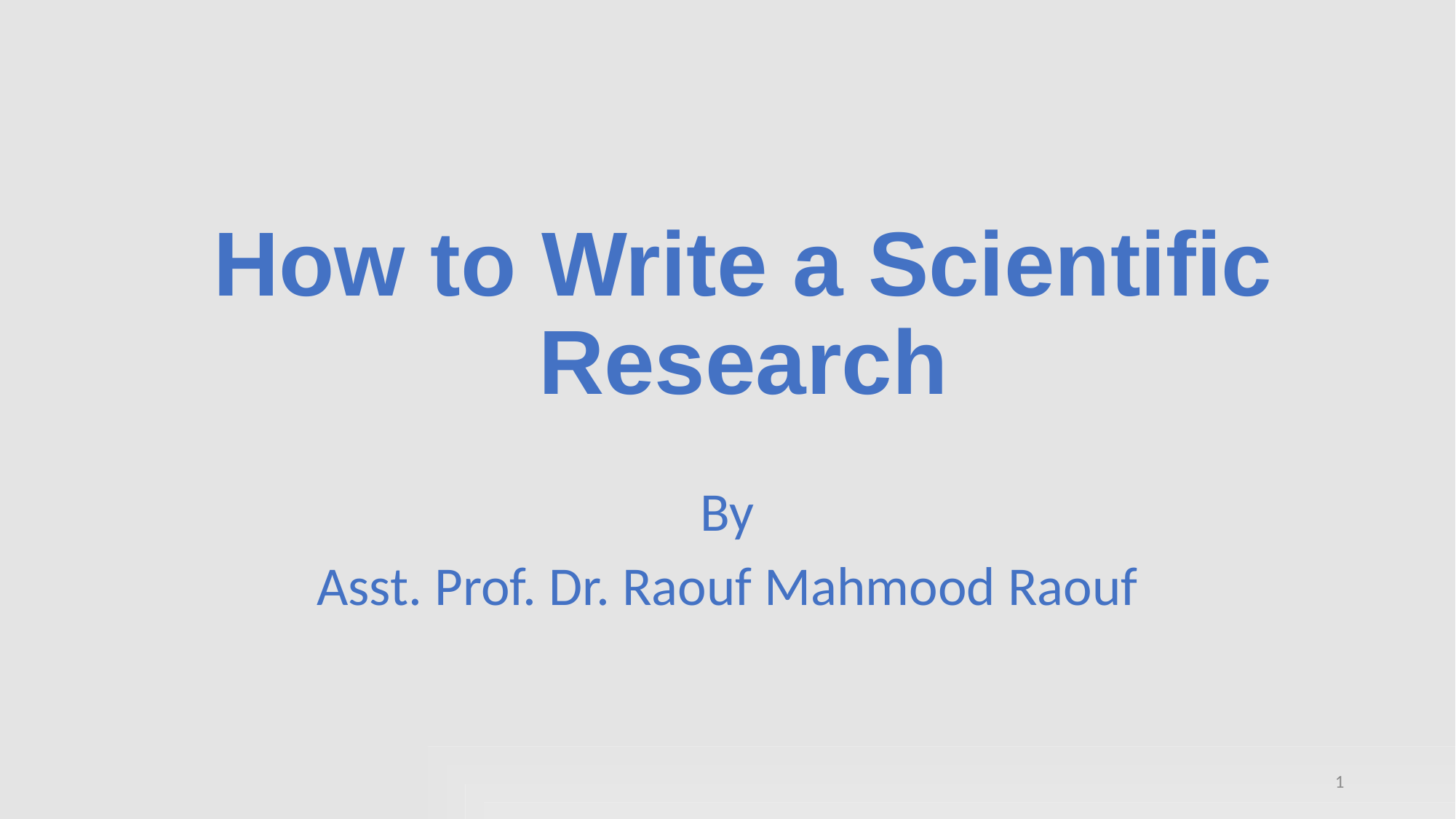

# How to Write a Scientific Research
By
Asst. Prof. Dr. Raouf Mahmood Raouf
1